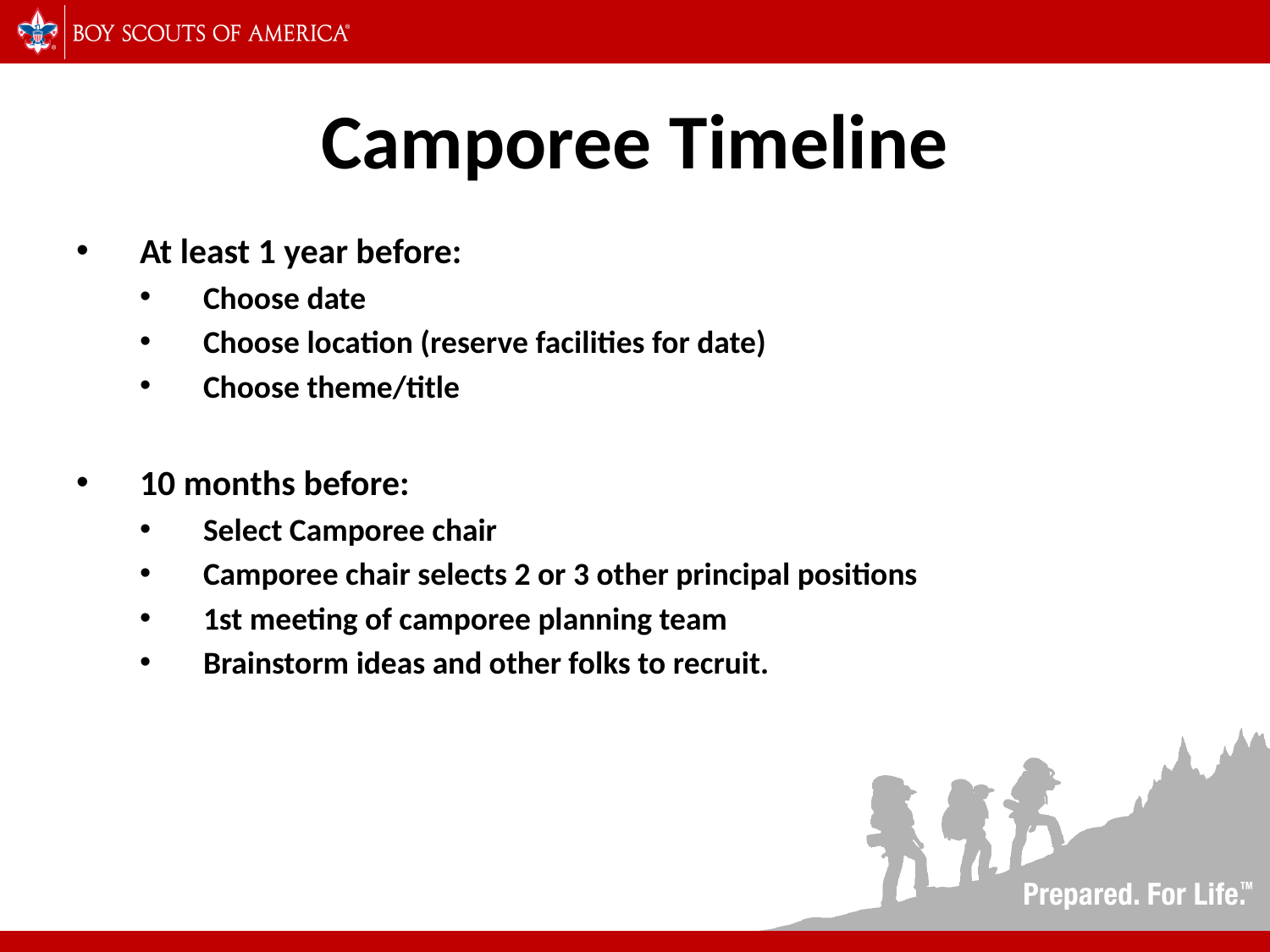

# Camporee Timeline
At least 1 year before:
Choose date
Choose location (reserve facilities for date)
Choose theme/title

10 months before:
Select Camporee chair
Camporee chair selects 2 or 3 other principal positions
1st meeting of camporee planning team
Brainstorm ideas and other folks to recruit.